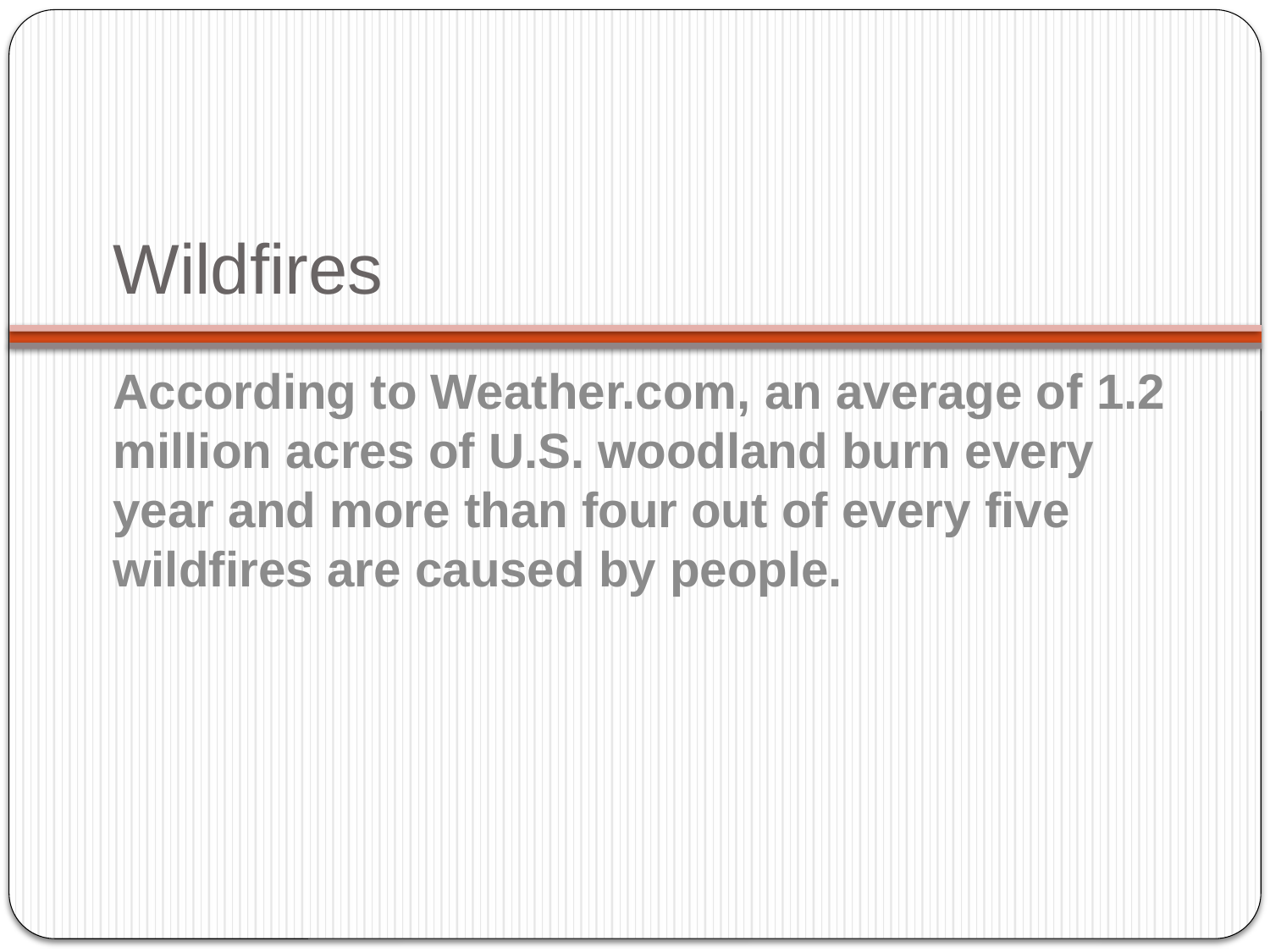

# Wildfires
According to Weather.com, an average of 1.2 million acres of U.S. woodland burn every year and more than four out of every five wildfires are caused by people.